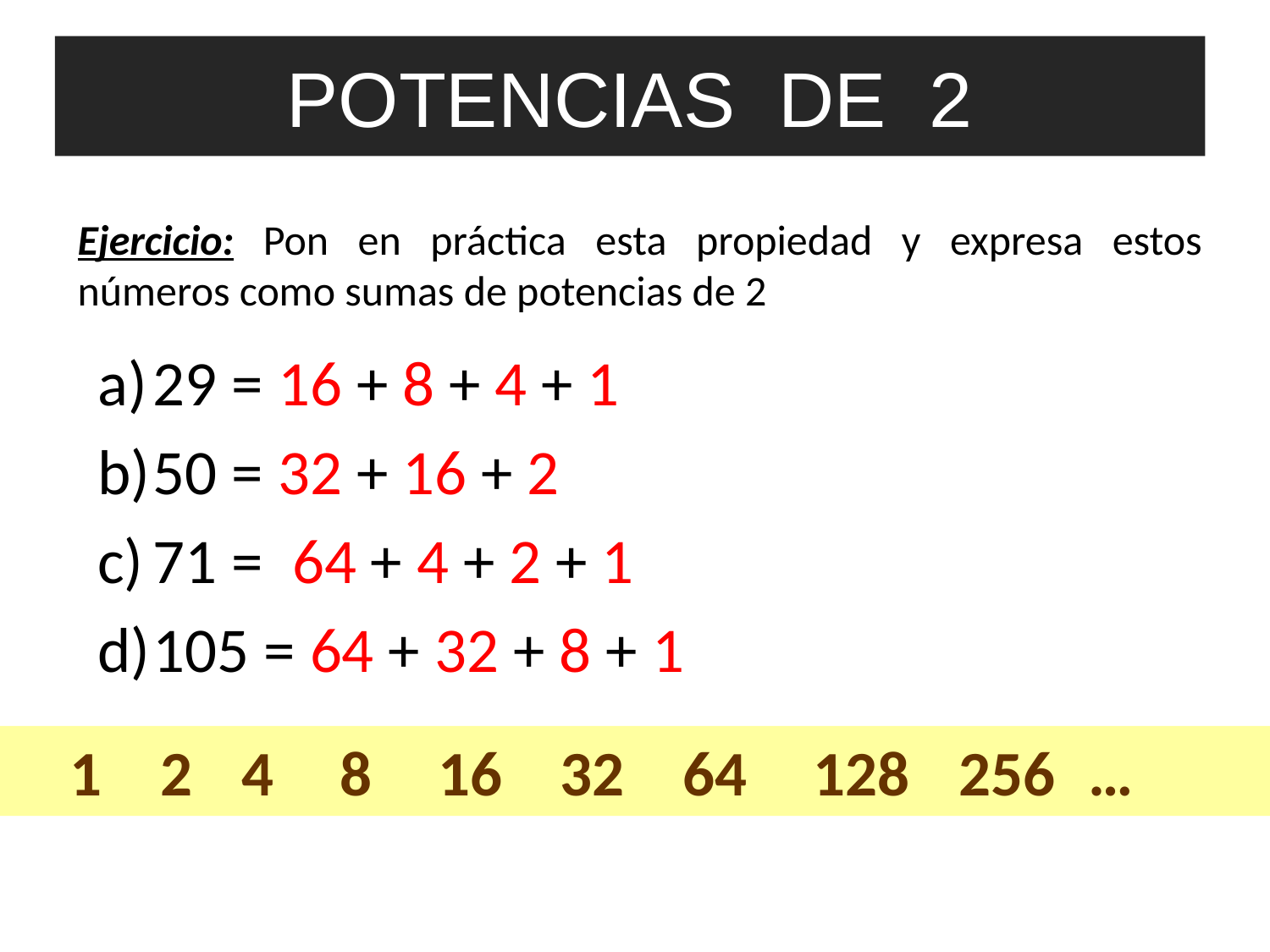

POTENCIAS  DE  2
# v
Ejercicio: Pon en práctica esta propiedad y expresa estos números como sumas de potencias de 2
29 = 16 + 8 + 4 + 1
50 = 32 + 16 + 2
71 =  64 + 4 + 2 + 1
105 = 64 + 32 + 8 + 1

    1       2      4        8        16       32       64        128      256    …